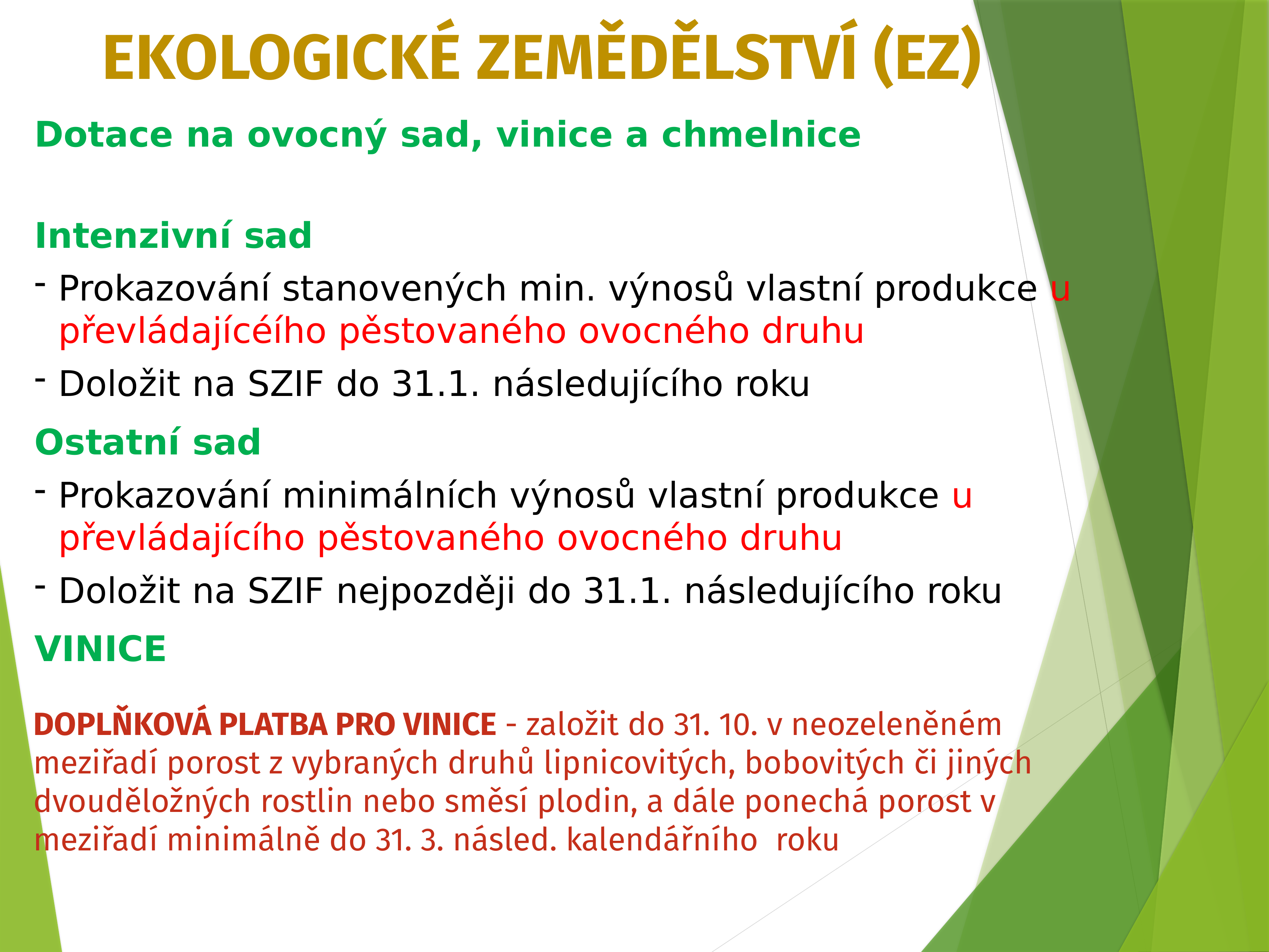

# EKOLOGICKÉ ZEMĚDĚLSTVÍ (EZ)
Dotace na ovocný sad, vinice a chmelnice

Intenzivní sad
Prokazování stanovených min. výnosů vlastní produkce u převládajícéího pěstovaného ovocného druhu
Doložit na SZIF do 31.1. následujícího roku
Ostatní sad
Prokazování minimálních výnosů vlastní produkce u převládajícího pěstovaného ovocného druhu
Doložit na SZIF nejpozději do 31.1. následujícího roku
VINICE

DOPLŇKOVÁ PLATBA PRO VINICE - založit do 31. 10. v neozeleněném meziřadí porost z vybraných druhů lipnicovitých, bobovitých či jiných dvouděložných rostlin nebo směsí plodin, a dále ponechá porost v meziřadí minimálně do 31. 3. násled. kalendářního  roku